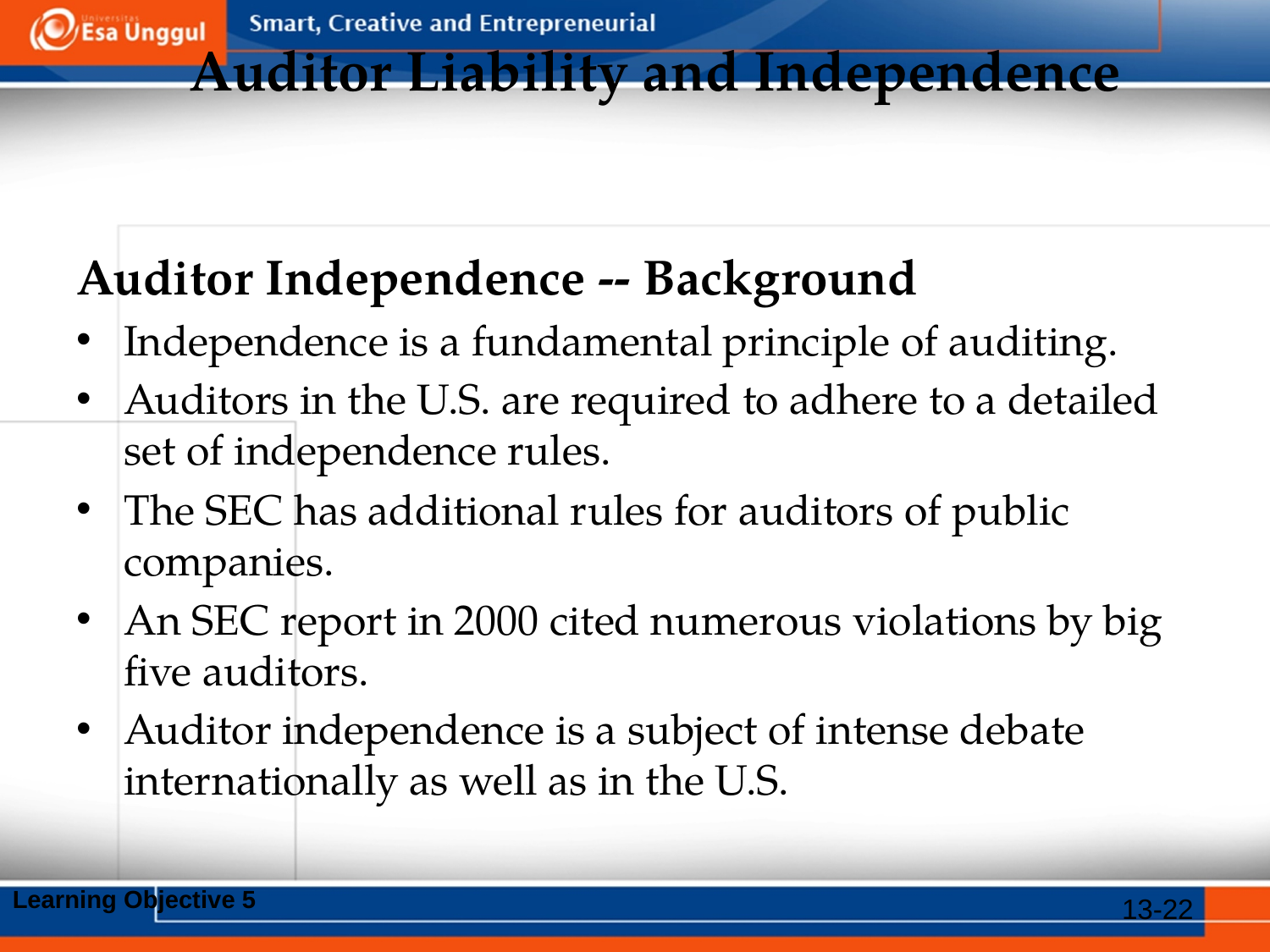

# Auditor Liability and Independence
Auditor Independence -- Background
Independence is a fundamental principle of auditing.
Auditors in the U.S. are required to adhere to a detailed set of independence rules.
The SEC has additional rules for auditors of public companies.
An SEC report in 2000 cited numerous violations by big five auditors.
Auditor independence is a subject of intense debate internationally as well as in the U.S.

Learning Objective 5
13-22